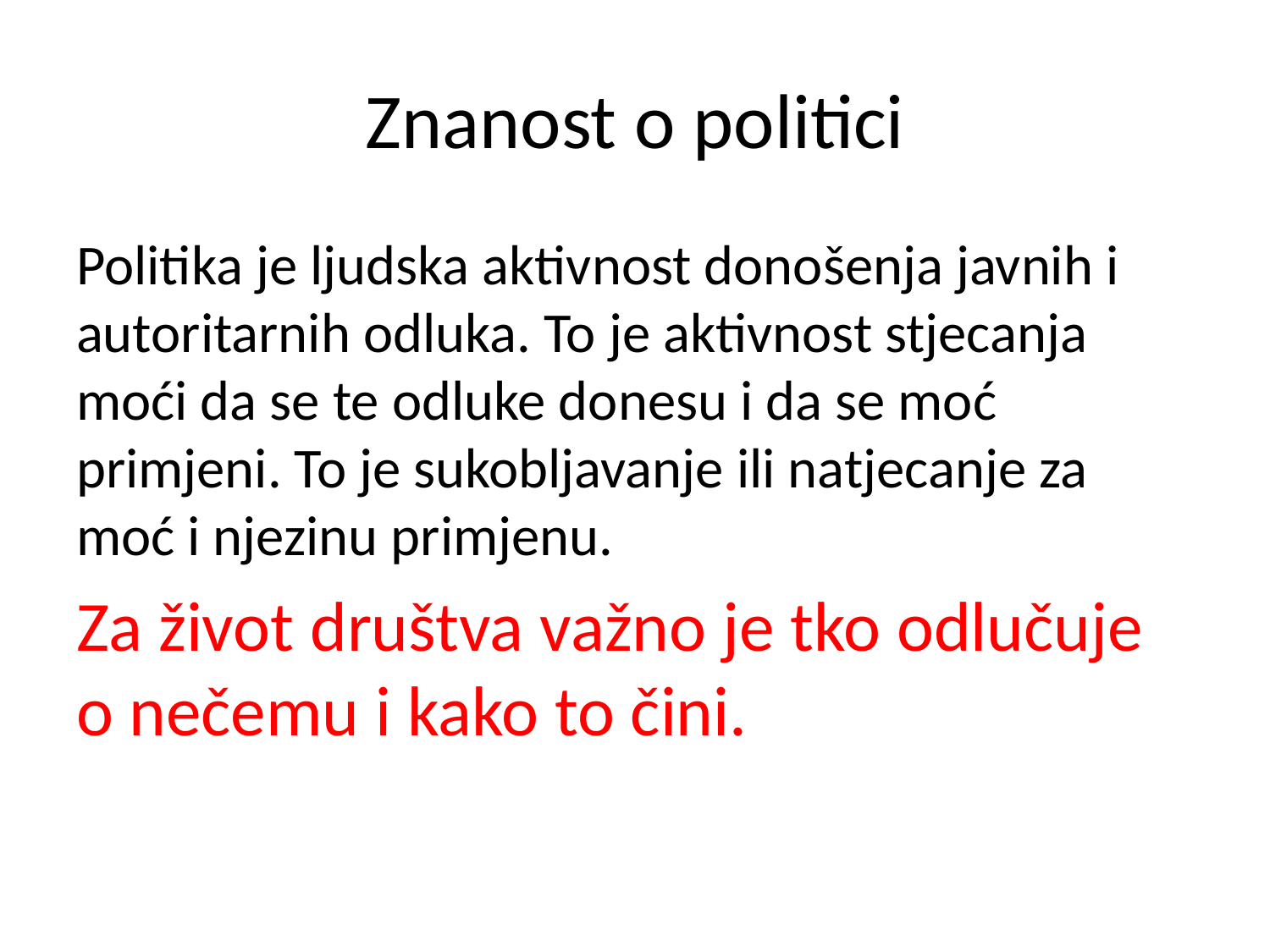

# Znanost o politici
Politika je ljudska aktivnost donošenja javnih i autoritarnih odluka. To je aktivnost stjecanja moći da se te odluke donesu i da se moć primjeni. To je sukobljavanje ili natjecanje za moć i njezinu primjenu.
Za život društva važno je tko odlučuje o nečemu i kako to čini.